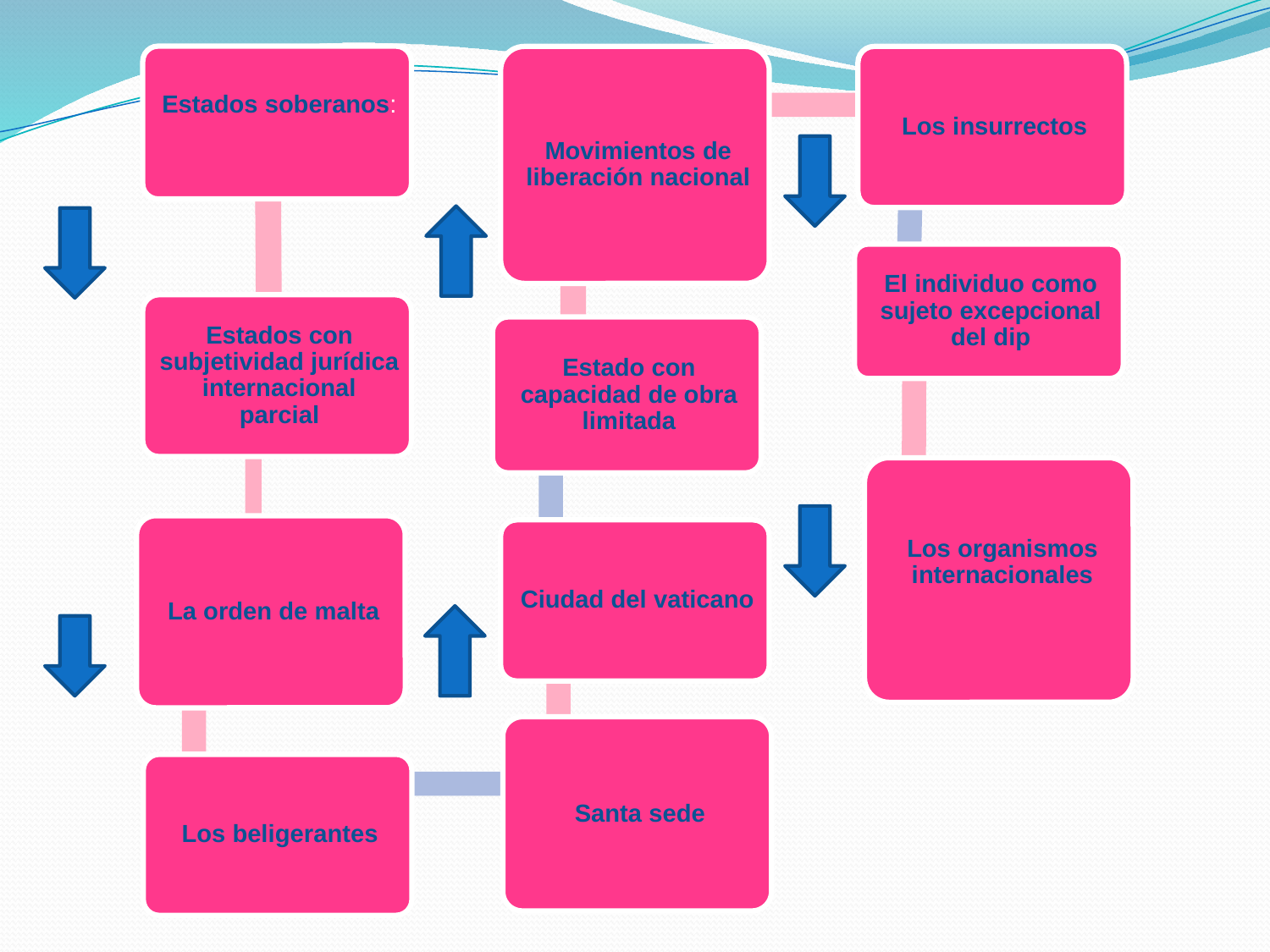

Estados soberanos:

Estados con subjetividad jurídica internacional parcial
La orden de malta
Los beligerantes
Santa sede
Ciudad del vaticano
Estado con capacidad de obra limitada
Movimientos de liberación nacional
Los insurrectos
El individuo como sujeto excepcional del dip
Los organismos internacionales